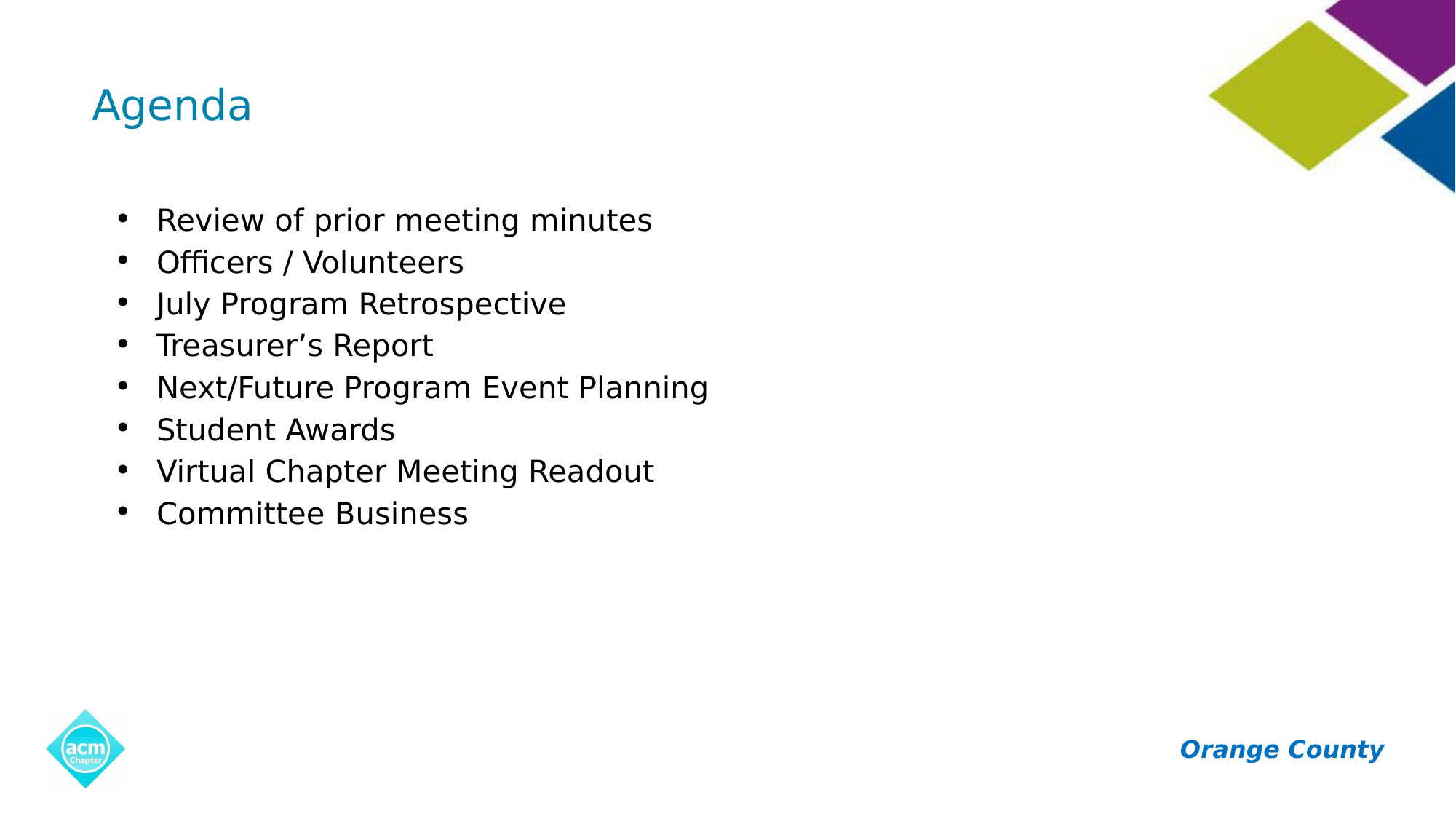

# Agenda
Review of prior meeting minutes
Officers / Volunteers
July Program Retrospective
Treasurer’s Report
Next/Future Program Event Planning
Student Awards
Virtual Chapter Meeting Readout
Committee Business